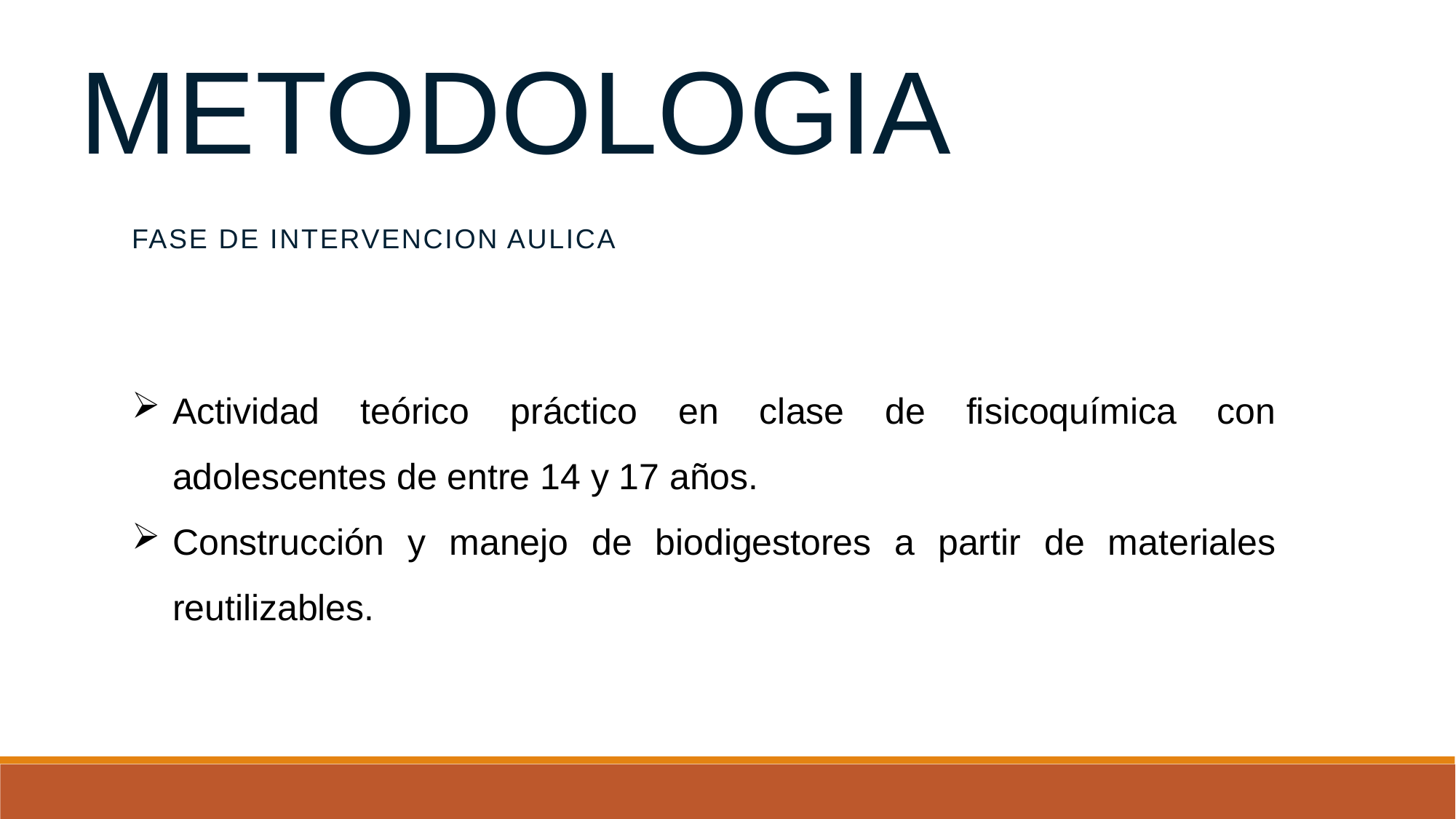

METODOLOGIA
FASE DE INTERVENCION AULICA
Actividad teórico práctico en clase de fisicoquímica con adolescentes de entre 14 y 17 años.
Construcción y manejo de biodigestores a partir de materiales reutilizables.